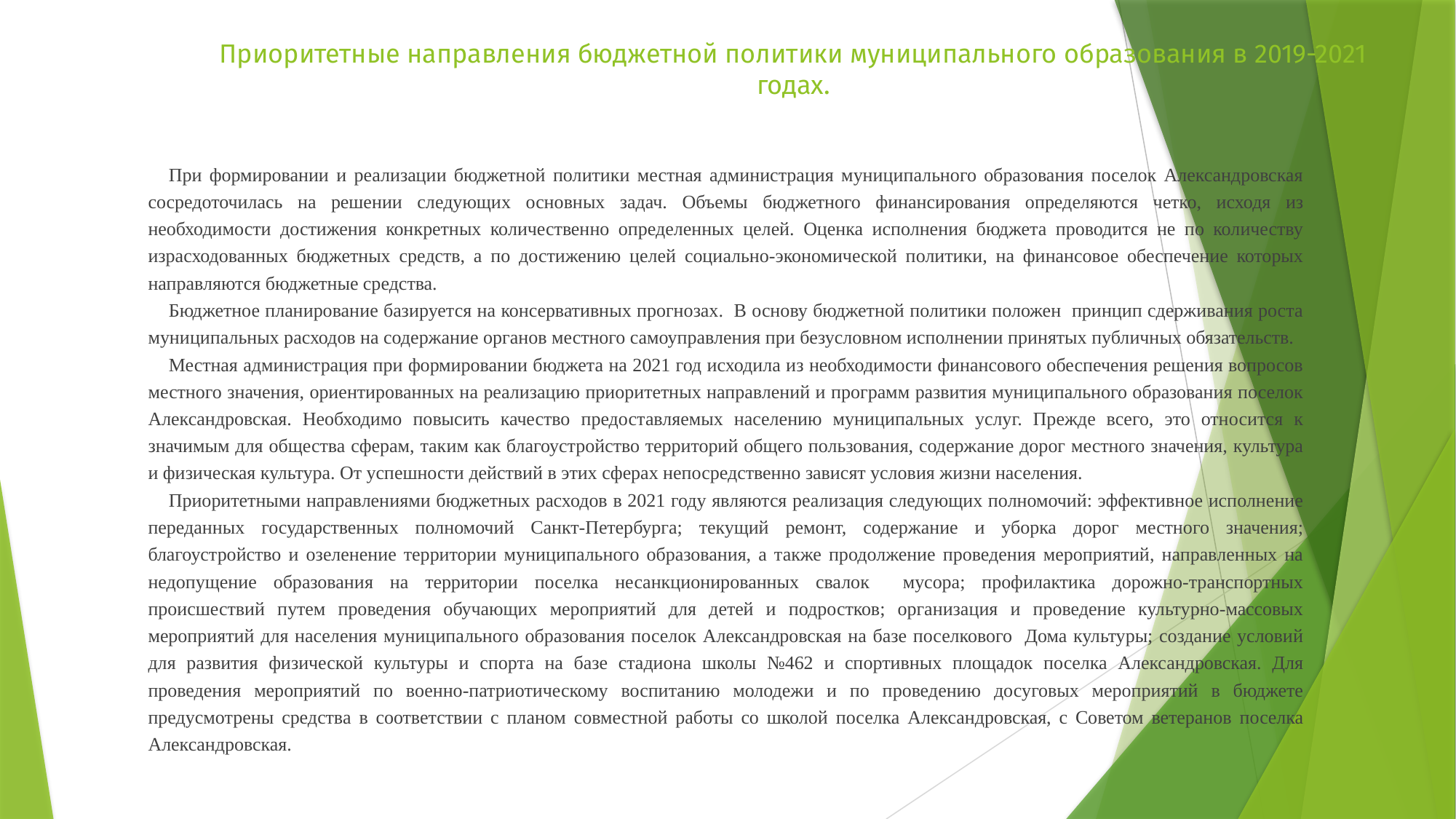

# Приоритетные направления бюджетной политики муниципального образования в 2019-2021 годах.
При формировании и реализации бюджетной политики местная администрация муниципального образования поселок Александровская сосредоточилась на решении следующих основных задач. Объемы бюджетного финансирования определяются четко, исходя из необходимости достижения конкретных количественно определенных целей. Оценка исполнения бюджета проводится не по количеству израсходованных бюджетных средств, а по достижению целей социально-экономической политики, на финансовое обеспечение которых направляются бюджетные средства.
Бюджетное планирование базируется на консервативных прогнозах.  В основу бюджетной политики положен  принцип сдерживания роста муниципальных расходов на содержание органов местного самоуправления при безусловном исполнении принятых публичных обязательств.
Местная администрация при формировании бюджета на 2021 год исходила из необходимости финансового обеспечения решения вопросов местного значения, ориентированных на реализацию приоритетных направлений и программ развития муниципального образования поселок Александровская. Необходимо повысить качество предоставляемых населению муниципальных услуг. Прежде всего, это относится к значимым для общества сферам, таким как благоустройство территорий общего пользования, содержание дорог местного значения, культура и физическая культура. От успешности действий в этих сферах непосредственно зависят условия жизни населения.
Приоритетными направлениями бюджетных расходов в 2021 году являются реализация следующих полномочий: эффективное исполнение переданных государственных полномочий Санкт-Петербурга; текущий ремонт, содержание и уборка дорог местного значения; благоустройство и озеленение территории муниципального образования, а также продолжение проведения мероприятий, направленных на недопущение образования на территории поселка несанкционированных свалок  мусора; профилактика дорожно-транспортных происшествий путем проведения обучающих мероприятий для детей и подростков; организация и проведение культурно-массовых мероприятий для населения муниципального образования поселок Александровская на базе поселкового  Дома культуры; создание условий для развития физической культуры и спорта на базе стадиона школы №462 и спортивных площадок поселка Александровская. Для проведения мероприятий по военно-патриотическому воспитанию молодежи и по проведению досуговых мероприятий в бюджете предусмотрены средства в соответствии с планом совместной работы со школой поселка Александровская, с Советом ветеранов поселка Александровская.